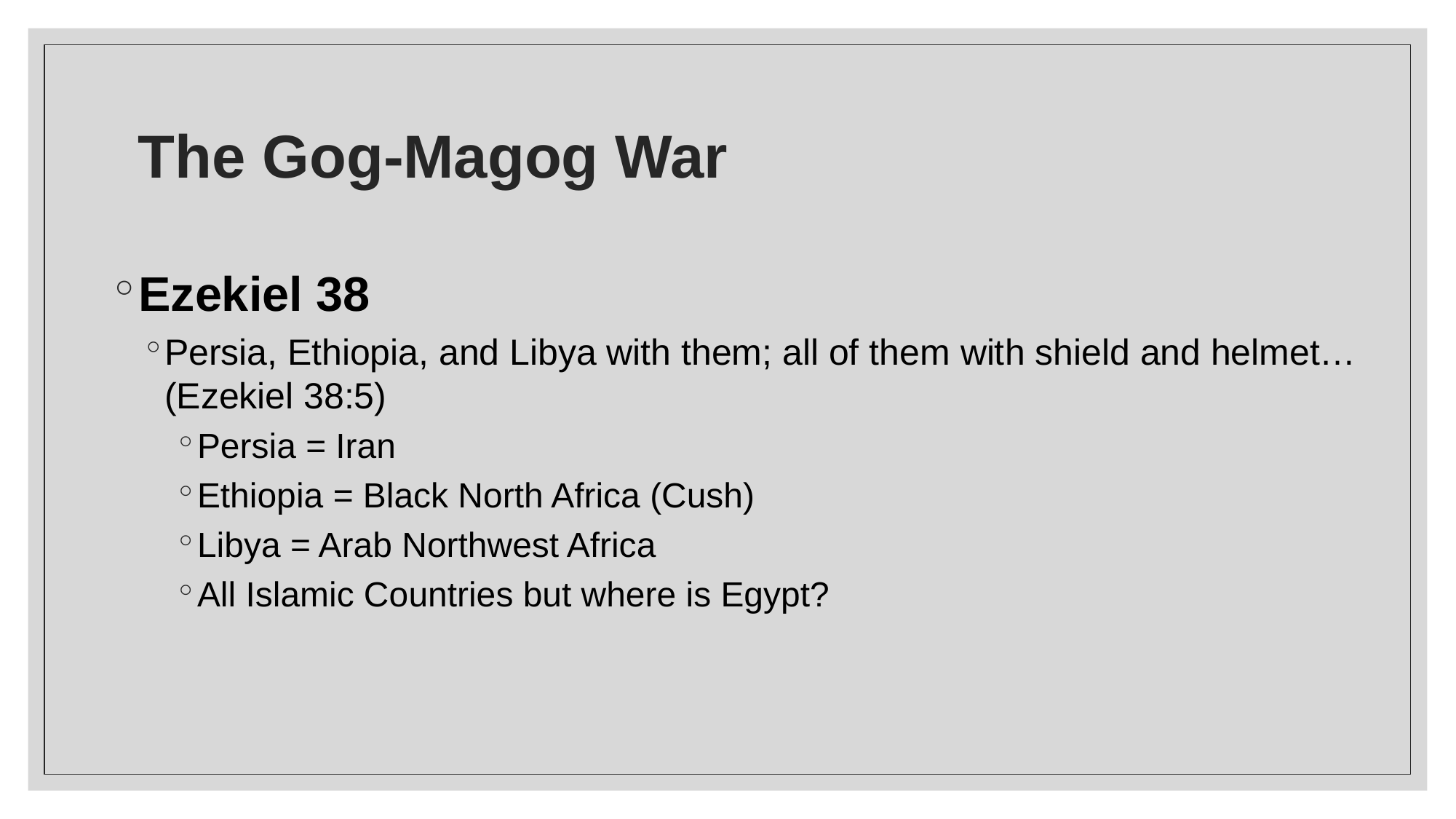

# The Gog-Magog War
Ezekiel 38
Persia, Ethiopia, and Libya with them; all of them with shield and helmet… (Ezekiel 38:5)
Persia = Iran
Ethiopia = Black North Africa (Cush)
Libya = Arab Northwest Africa
All Islamic Countries but where is Egypt?